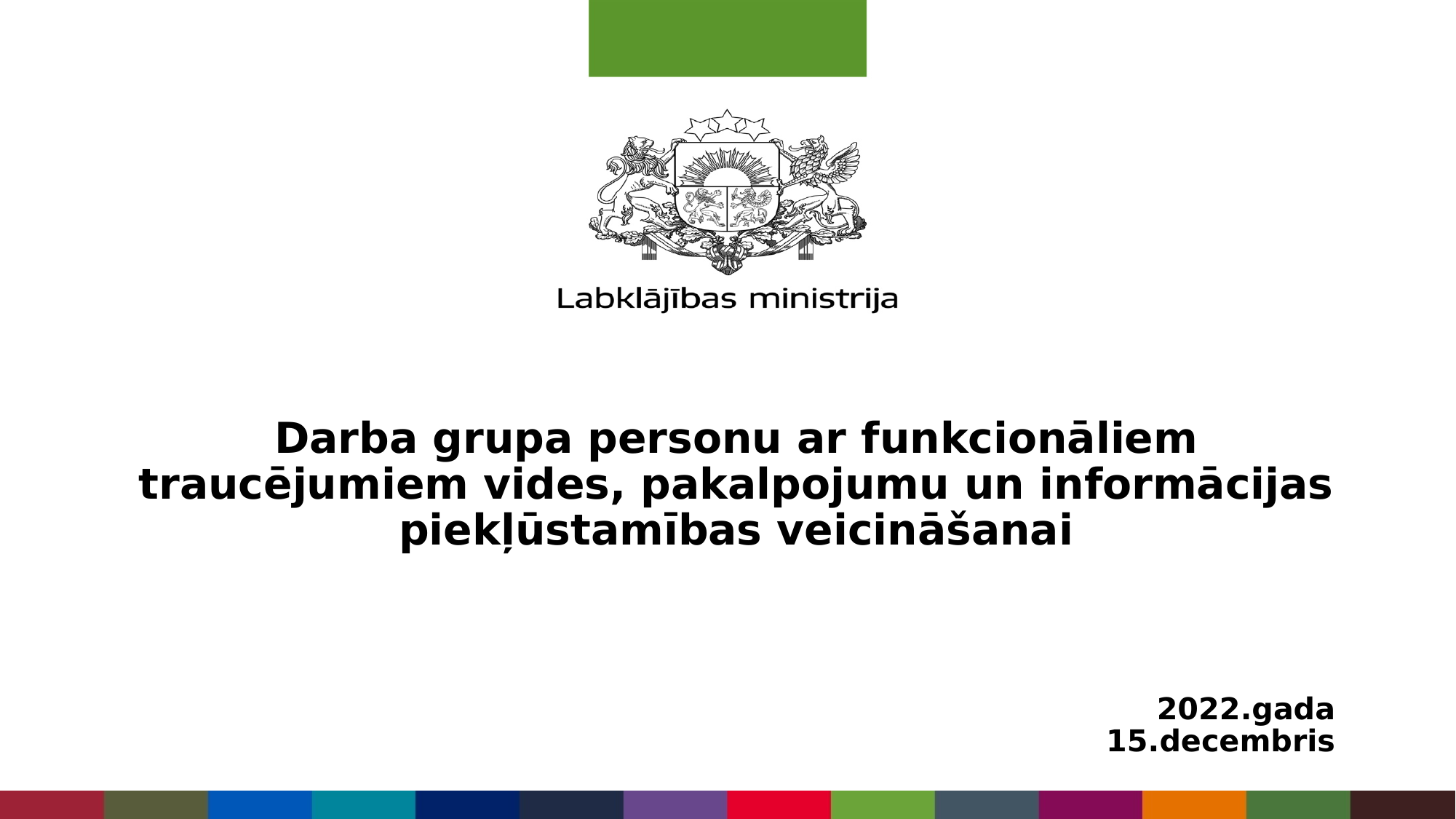

# Darba grupa personu ar funkcionāliem traucējumiem vides, pakalpojumu un informācijas piekļūstamības veicināšanai
2022.gada 15.decembris